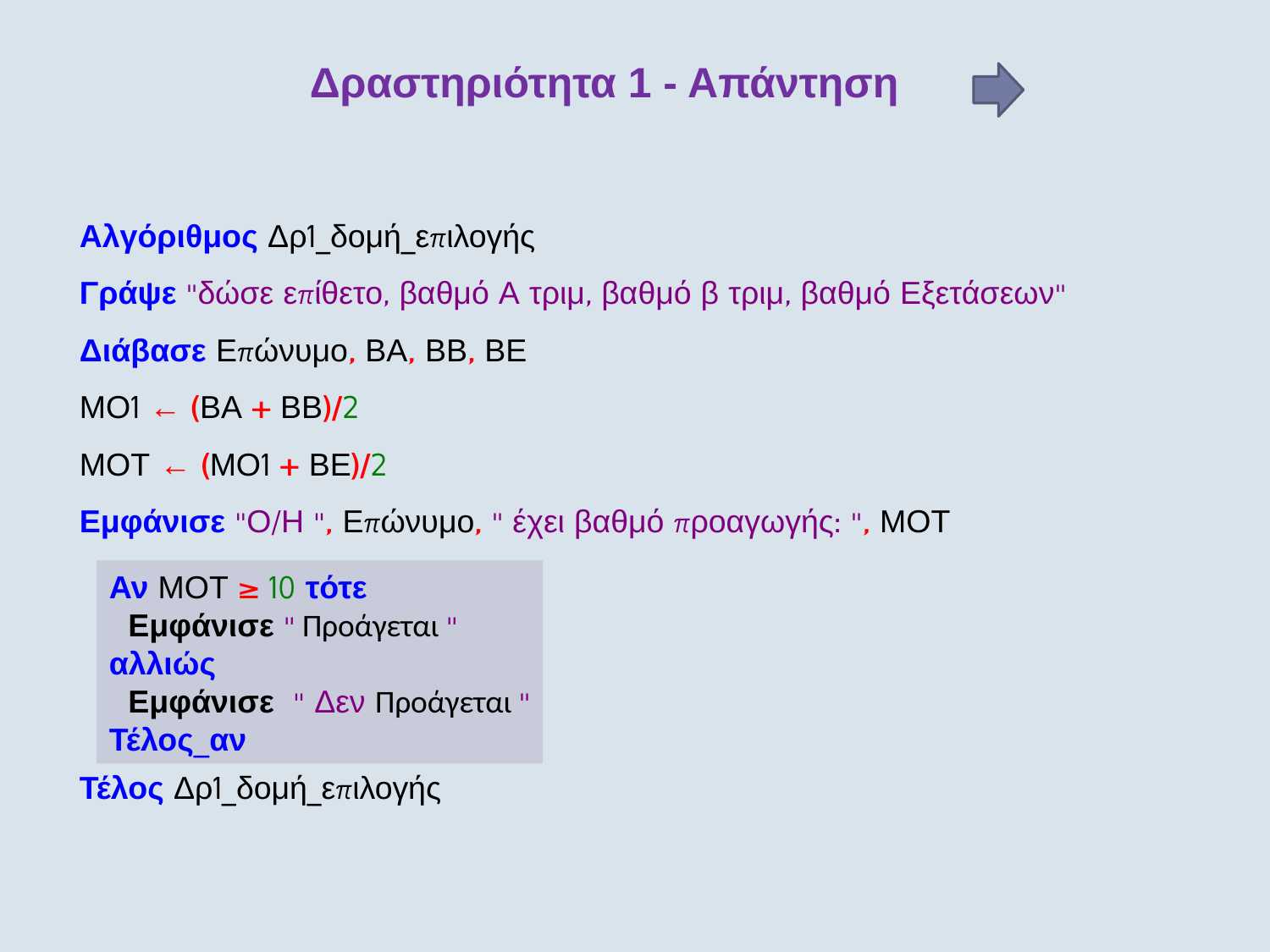

# Δραστηριότητα 1 - Απάντηση

Αλγόριθμος Δρ1_δομή_επιλογής
Γράψε "δώσε επίθετο, βαθμό Α τριμ, βαθμό β τριμ, βαθμό Εξετάσεων"
Διάβασε Επώνυμο, ΒΑ, ΒΒ, ΒΕ
ΜΟ1 ← (ΒΑ + ΒΒ)/2
ΜΟΤ ← (ΜΟ1 + ΒΕ)/2
Εμφάνισε "Ο/Η ", Επώνυμο, " έχει βαθμό προαγωγής: ", ΜΟΤ

Τέλος Δρ1_δομή_επιλογής
Αν ΜΟΤ ≥ 10 τότε
  Εμφάνισε " Προάγεται "
αλλιώς
  Εμφάνισε  " Δεν Προάγεται "
Τέλος_αν